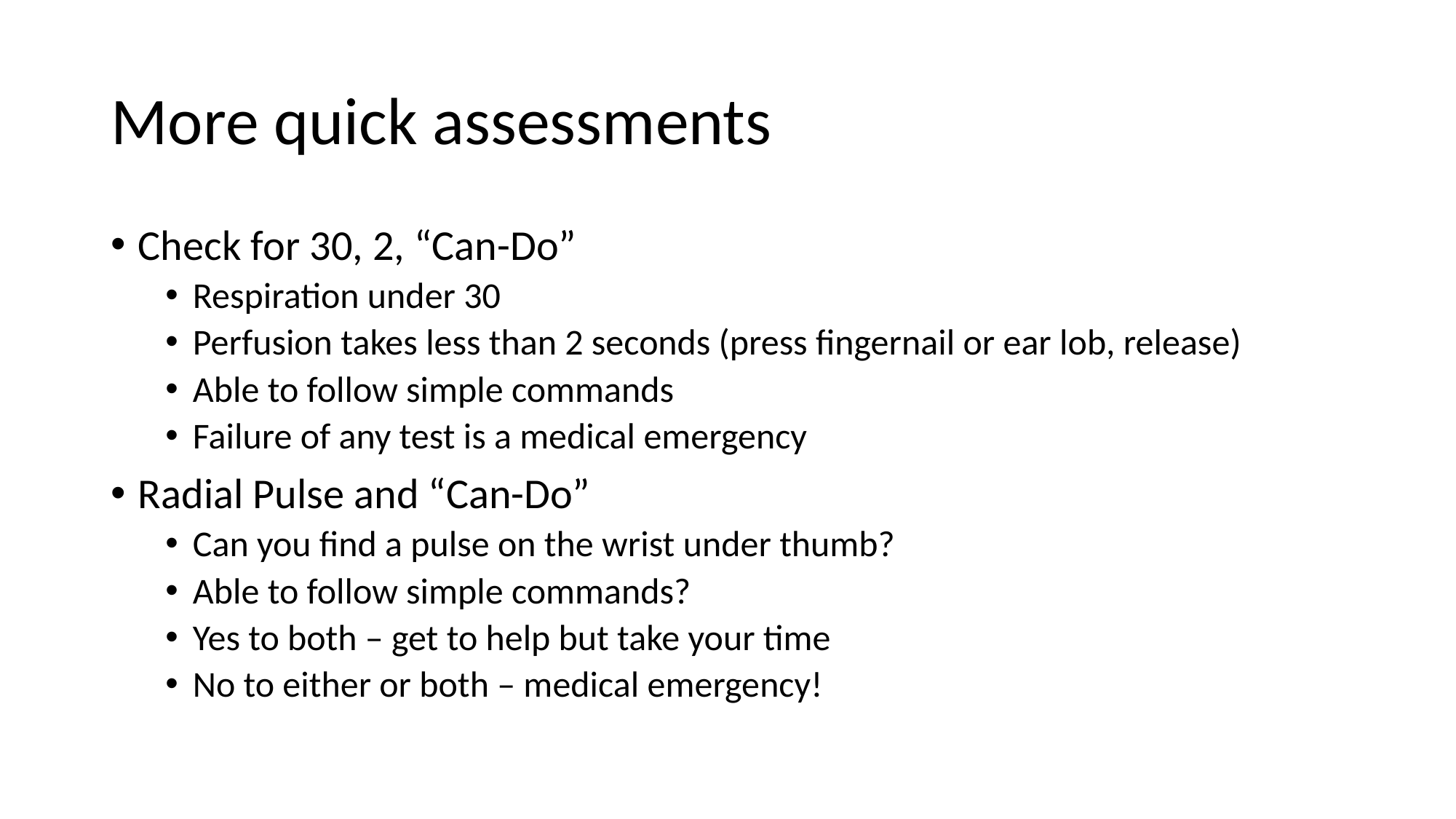

# More quick assessments
Check for 30, 2, “Can-Do”
Respiration under 30
Perfusion takes less than 2 seconds (press fingernail or ear lob, release)
Able to follow simple commands
Failure of any test is a medical emergency
Radial Pulse and “Can-Do”
Can you find a pulse on the wrist under thumb?
Able to follow simple commands?
Yes to both – get to help but take your time
No to either or both – medical emergency!